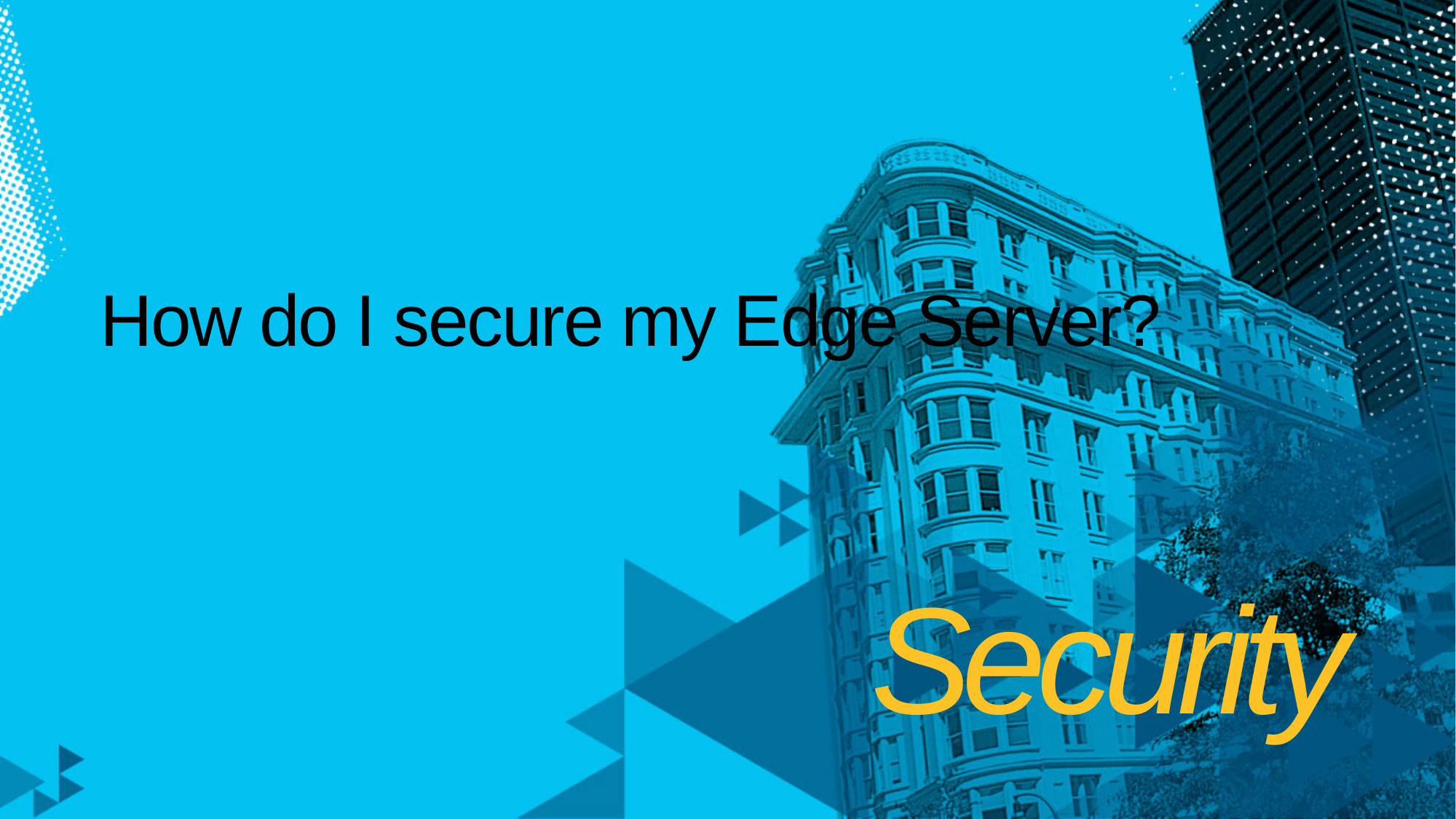

# How do I secure my Edge Server?

Security